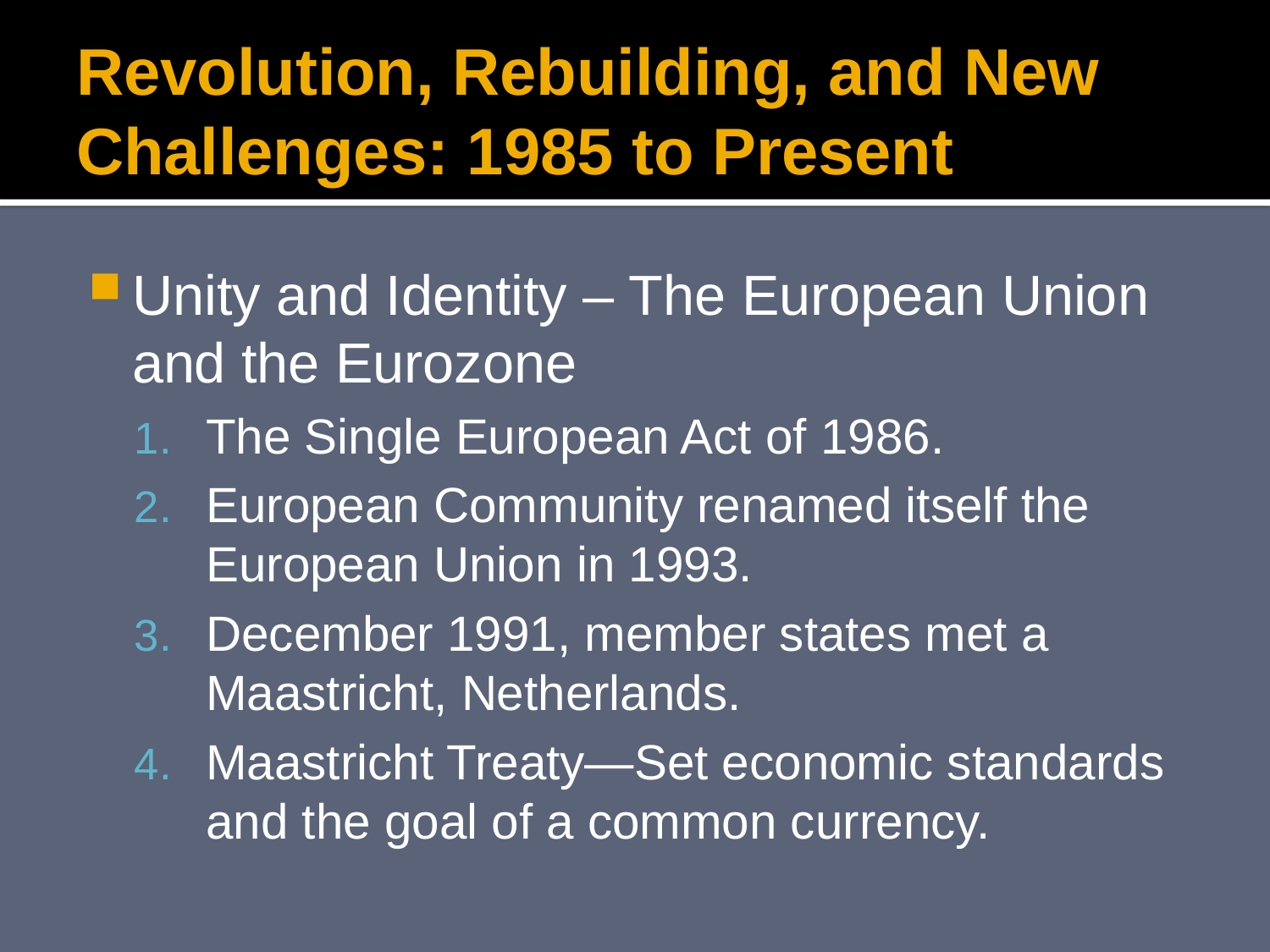

# Revolution, Rebuilding, and New Challenges: 1985 to Present
Unity and Identity – The European Union and the Eurozone
The Single European Act of 1986.
European Community renamed itself the European Union in 1993.
December 1991, member states met a Maastricht, Netherlands.
Maastricht Treaty—Set economic standards and the goal of a common currency.